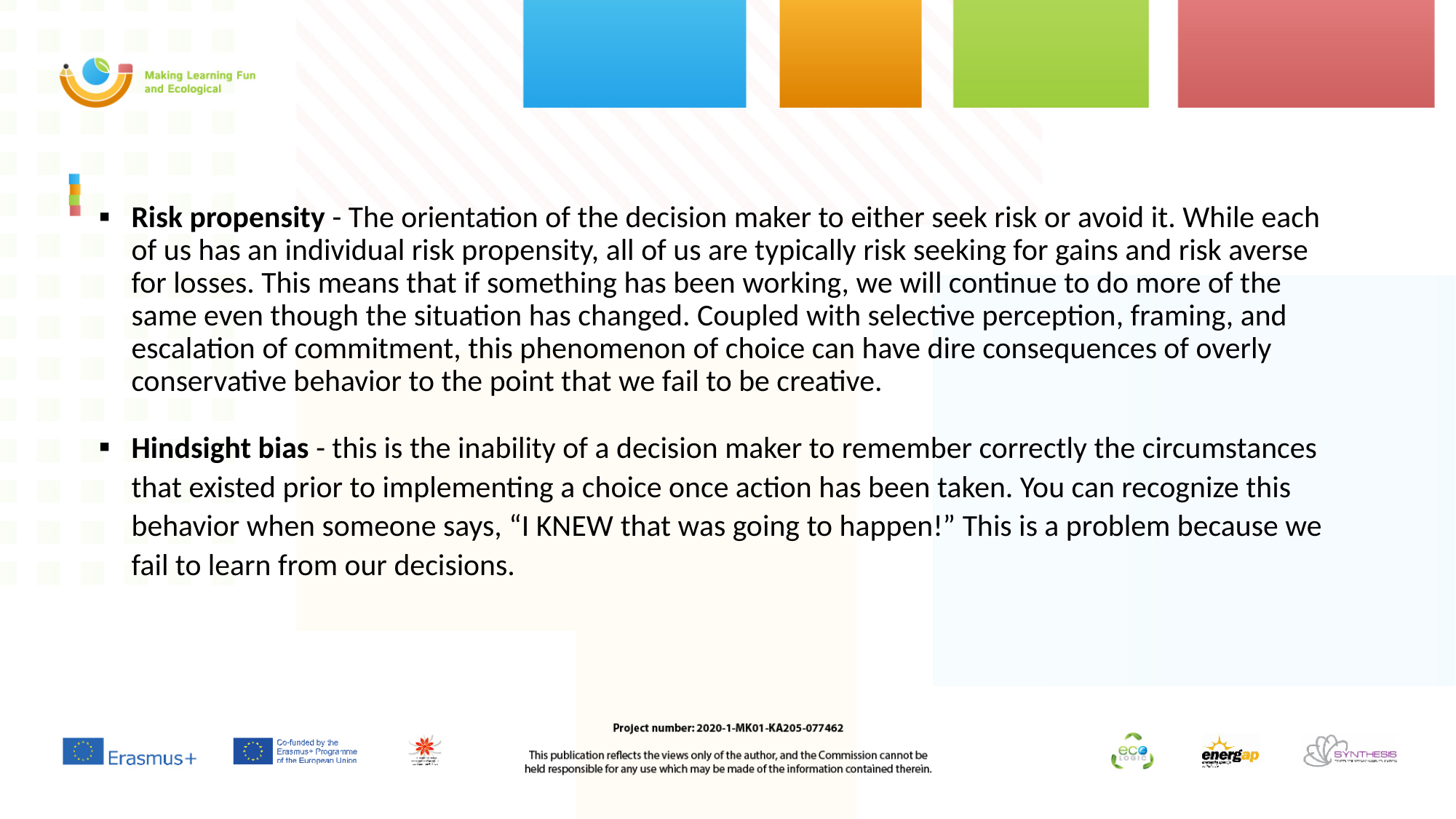

Risk propensity - The orientation of the decision maker to either seek risk or avoid it. While each of us has an individual risk propensity, all of us are typically risk seeking for gains and risk averse for losses. This means that if something has been working, we will continue to do more of the same even though the situation has changed. Coupled with selective perception, framing, and escalation of commitment, this phenomenon of choice can have dire consequences of overly conservative behavior to the point that we fail to be creative.
Hindsight bias - this is the inability of a decision maker to remember correctly the circumstances that existed prior to implementing a choice once action has been taken. You can recognize this behavior when someone says, “I KNEW that was going to happen!” This is a problem because we fail to learn from our decisions.